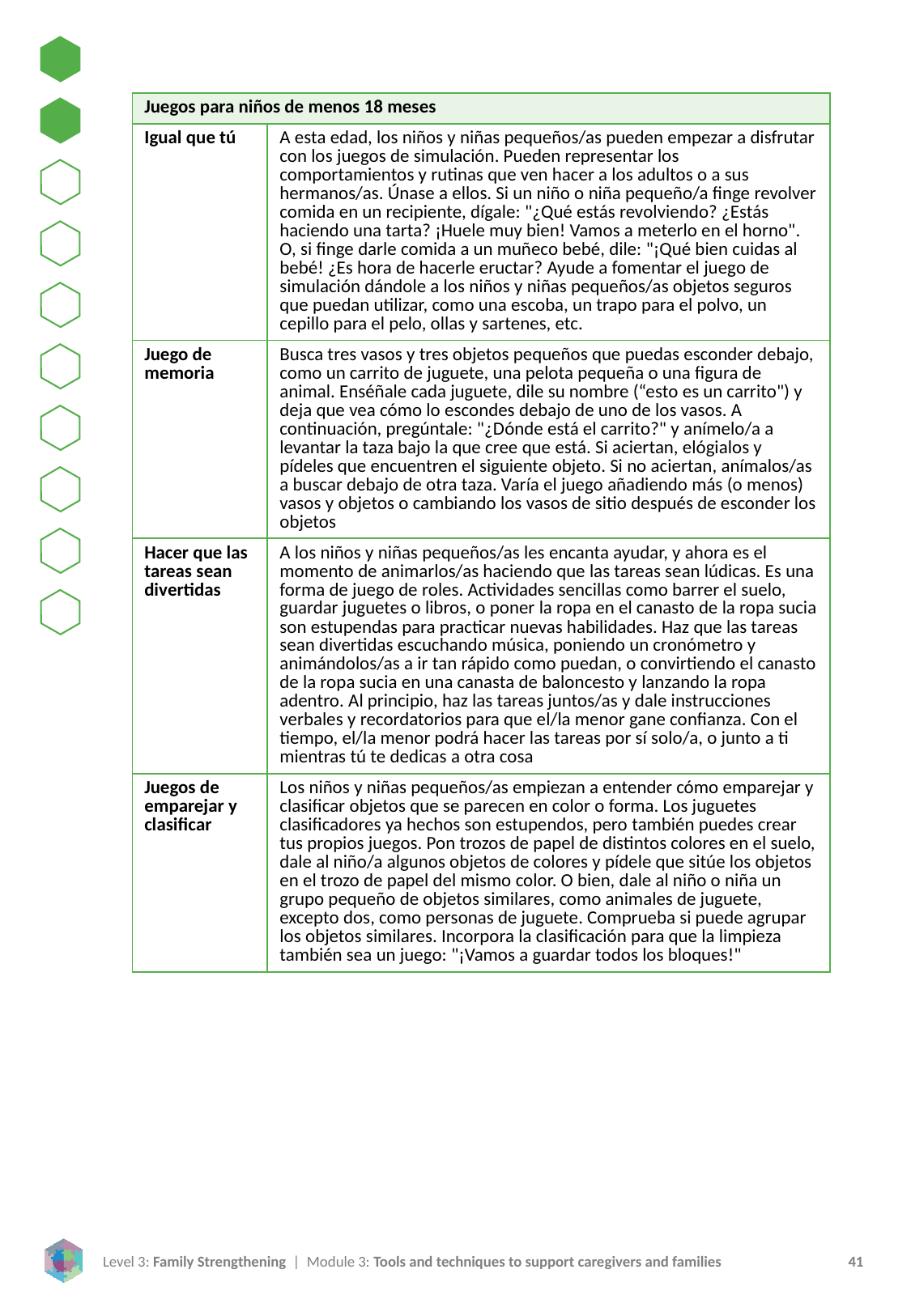

| Juegos para niños de menos 18 meses |  |
| --- | --- |
| Igual que tú | A esta edad, los niños y niñas pequeños/as pueden empezar a disfrutar con los juegos de simulación. Pueden representar los comportamientos y rutinas que ven hacer a los adultos o a sus hermanos/as. Únase a ellos. Si un niño o niña pequeño/a finge revolver comida en un recipiente, dígale: "¿Qué estás revolviendo? ¿Estás haciendo una tarta? ¡Huele muy bien! Vamos a meterlo en el horno". O, si finge darle comida a un muñeco bebé, dile: "¡Qué bien cuidas al bebé! ¿Es hora de hacerle eructar? Ayude a fomentar el juego de simulación dándole a los niños y niñas pequeños/as objetos seguros que puedan utilizar, como una escoba, un trapo para el polvo, un cepillo para el pelo, ollas y sartenes, etc. |
| Juego de memoria | Busca tres vasos y tres objetos pequeños que puedas esconder debajo, como un carrito de juguete, una pelota pequeña o una figura de animal. Enséñale cada juguete, dile su nombre (“esto es un carrito") y deja que vea cómo lo escondes debajo de uno de los vasos. A continuación, pregúntale: "¿Dónde está el carrito?" y anímelo/a a levantar la taza bajo la que cree que está. Si aciertan, elógialos y pídeles que encuentren el siguiente objeto. Si no aciertan, anímalos/as a buscar debajo de otra taza. Varía el juego añadiendo más (o menos) vasos y objetos o cambiando los vasos de sitio después de esconder los objetos |
| Hacer que las tareas sean divertidas | A los niños y niñas pequeños/as les encanta ayudar, y ahora es el momento de animarlos/as haciendo que las tareas sean lúdicas. Es una forma de juego de roles. Actividades sencillas como barrer el suelo, guardar juguetes o libros, o poner la ropa en el canasto de la ropa sucia son estupendas para practicar nuevas habilidades. Haz que las tareas sean divertidas escuchando música, poniendo un cronómetro y animándolos/as a ir tan rápido como puedan, o convirtiendo el canasto de la ropa sucia en una canasta de baloncesto y lanzando la ropa adentro. Al principio, haz las tareas juntos/as y dale instrucciones verbales y recordatorios para que el/la menor gane confianza. Con el tiempo, el/la menor podrá hacer las tareas por sí solo/a, o junto a ti mientras tú te dedicas a otra cosa |
| Juegos de emparejar y clasificar | Los niños y niñas pequeños/as empiezan a entender cómo emparejar y clasificar objetos que se parecen en color o forma. Los juguetes clasificadores ya hechos son estupendos, pero también puedes crear tus propios juegos. Pon trozos de papel de distintos colores en el suelo, dale al niño/a algunos objetos de colores y pídele que sitúe los objetos en el trozo de papel del mismo color. O bien, dale al niño o niña un grupo pequeño de objetos similares, como animales de juguete, excepto dos, como personas de juguete. Comprueba si puede agrupar los objetos similares. Incorpora la clasificación para que la limpieza también sea un juego: "¡Vamos a guardar todos los bloques!" |